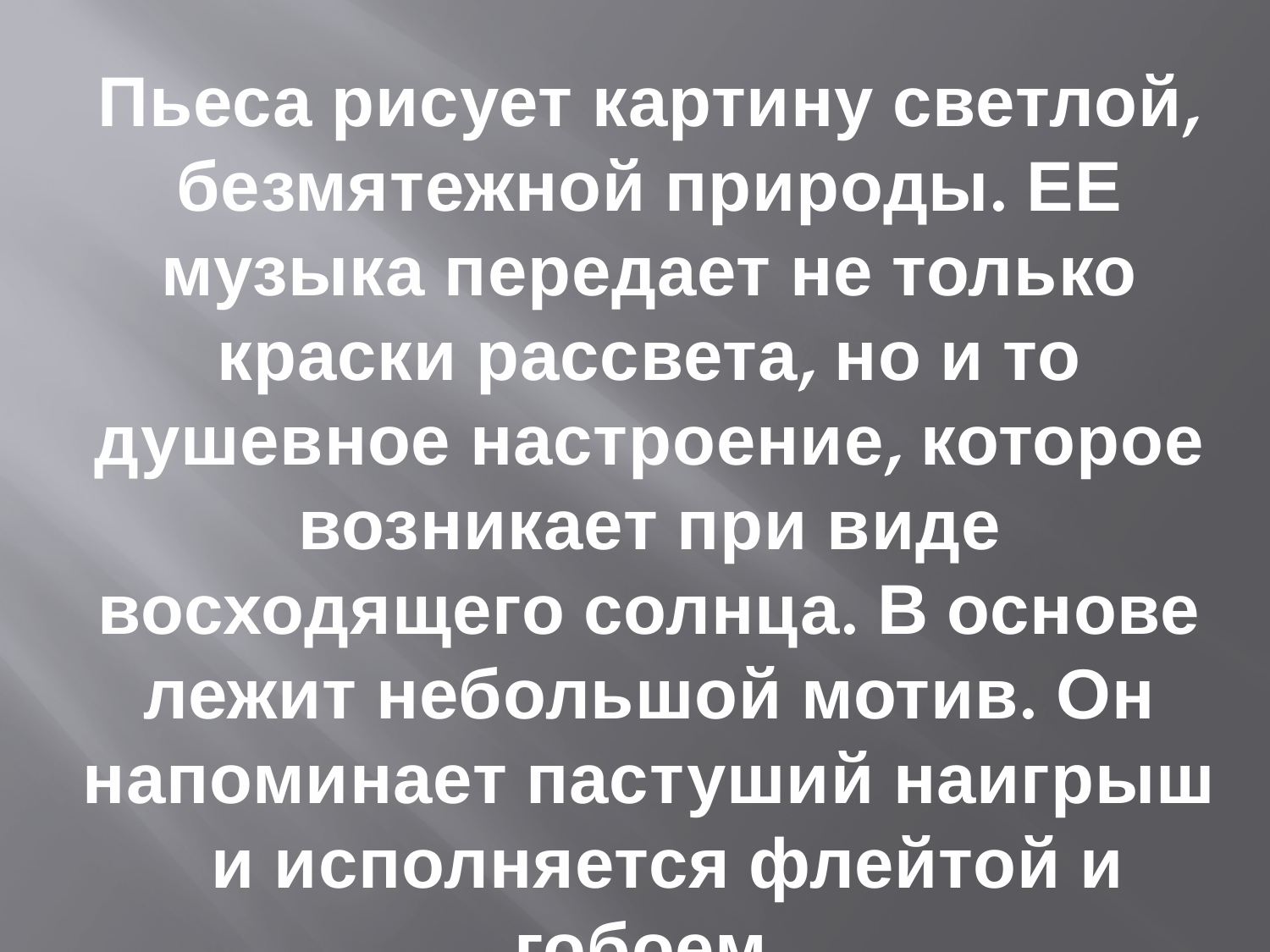

Пьеса рисует картину светлой, безмятежной природы. ЕЕ музыка передает не только краски рассвета, но и то душевное настроение, которое возникает при виде восходящего солнца. В основе лежит небольшой мотив. Он напоминает пастуший наигрыш   и исполняется флейтой и гобоем.